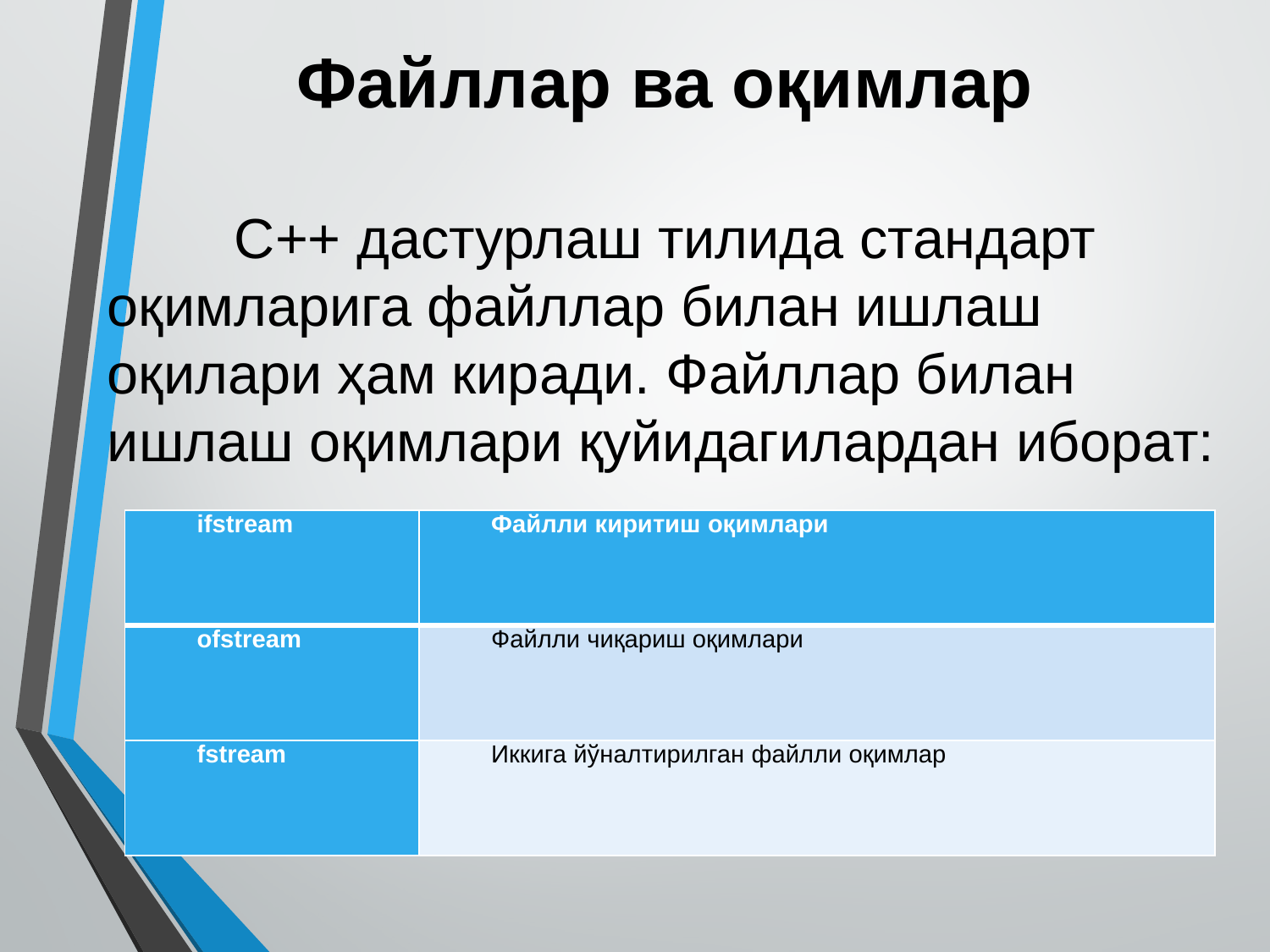

Файллар ва оқимлар
	C++ дастурлаш тилида стандарт оқимларига файллар билан ишлаш оқилари ҳам киради. Файллар билан ишлаш оқимлари қуйидагилардан иборат:

| ifstream | Файлли киритиш оқимлари |
| --- | --- |
| ofstream | Файлли чиқариш оқимлари |
| fstream | Иккига йўналтирилган файлли оқимлар |